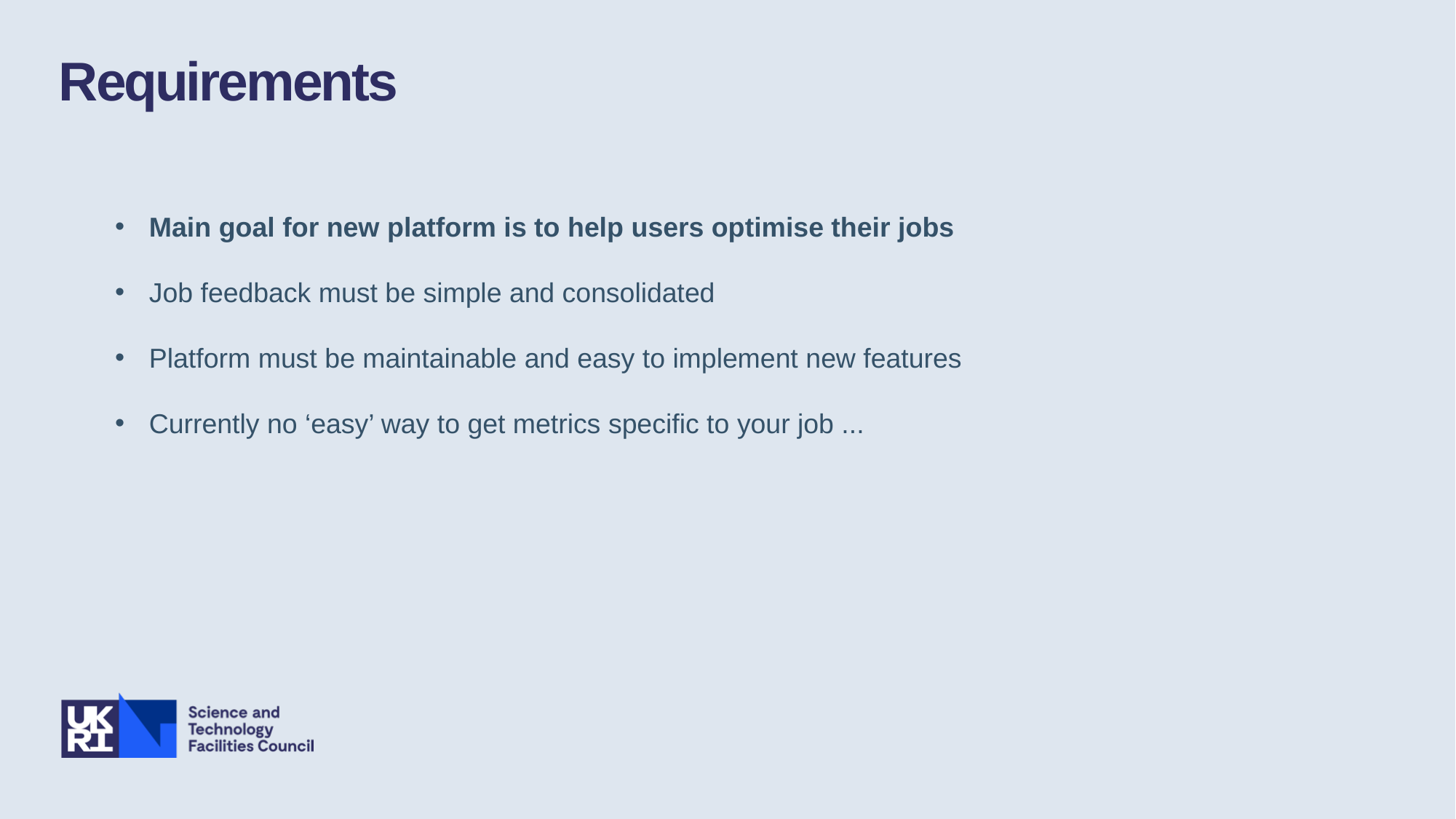

Requirements

Main goal for new platform is to help users optimise their jobs

Job feedback must be simple and consolidated

Platform must be maintainable and easy to implement new features

Currently no ‘easy’ way to get metrics specific to your job ...